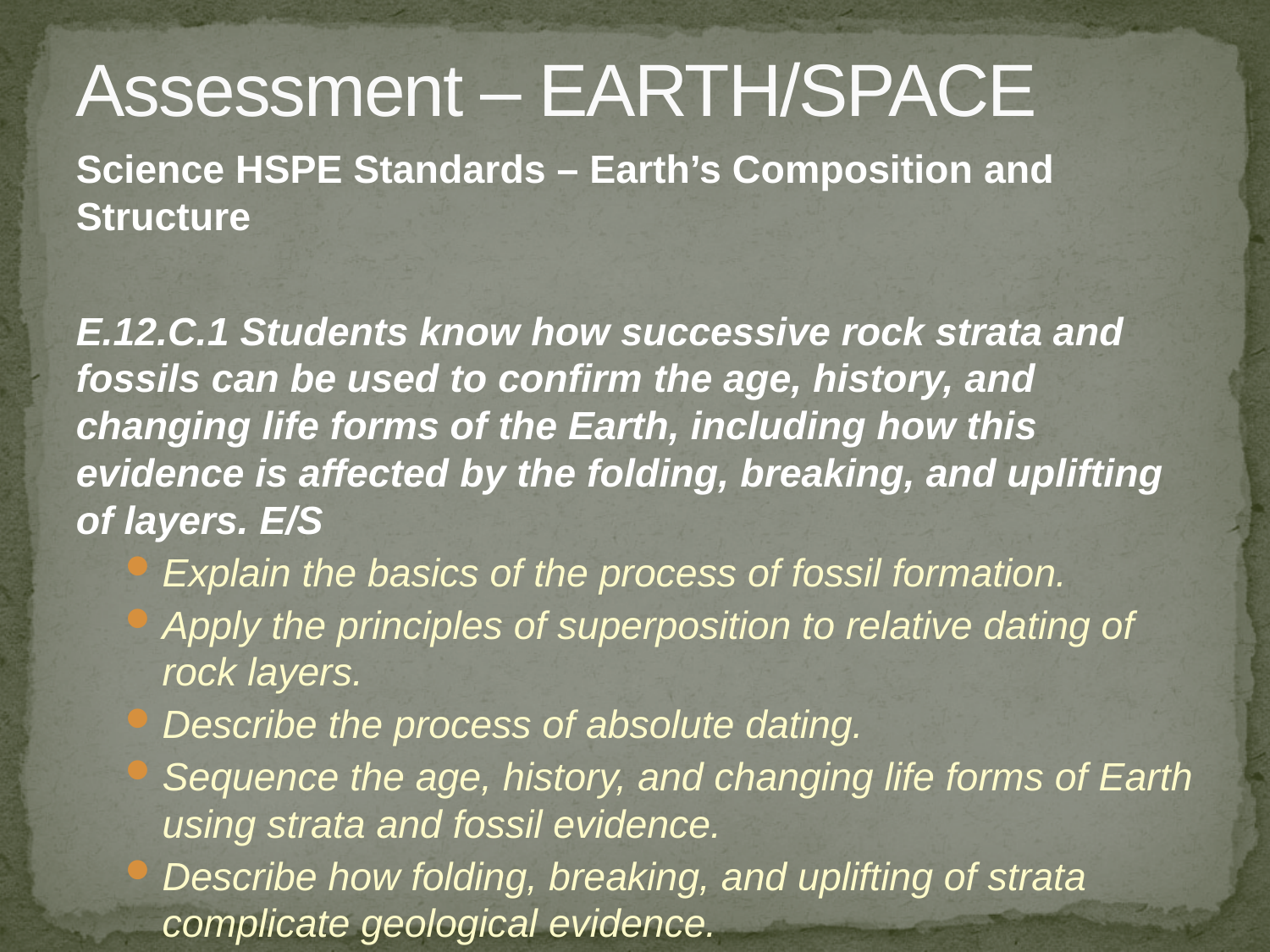

# Assessment – EARTH/SPACE
Science HSPE Standards – Earth’s Composition and Structure

E.12.C.1 Students know how successive rock strata and fossils can be used to confirm the age, history, and changing life forms of the Earth, including how this evidence is affected by the folding, breaking, and uplifting of layers. E/S
Explain the basics of the process of fossil formation.
Apply the principles of superposition to relative dating of rock layers.
Describe the process of absolute dating.
Sequence the age, history, and changing life forms of Earth using strata and fossil evidence.
Describe how folding, breaking, and uplifting of strata complicate geological evidence.